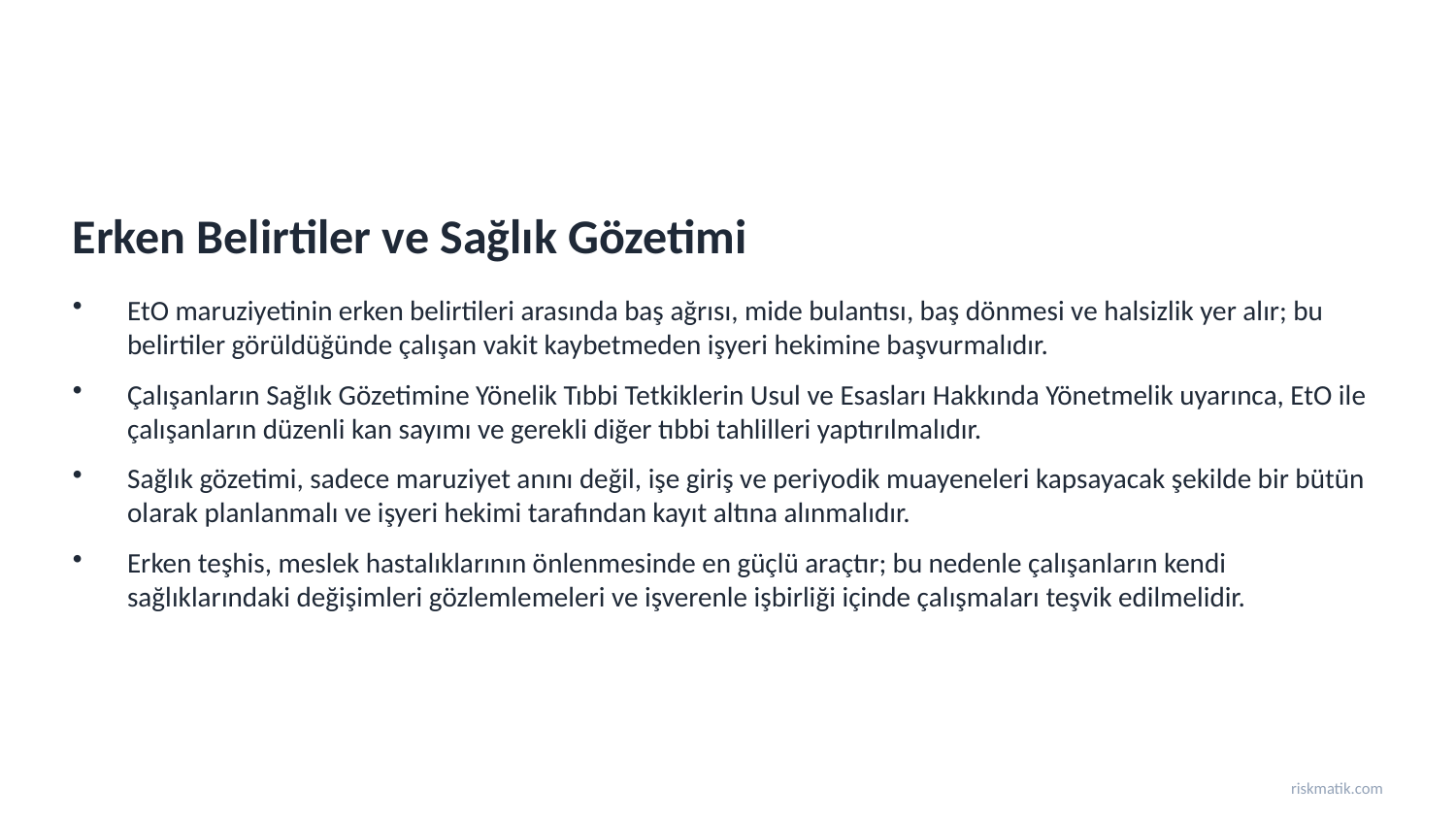

Erken Belirtiler ve Sağlık Gözetimi
EtO maruziyetinin erken belirtileri arasında baş ağrısı, mide bulantısı, baş dönmesi ve halsizlik yer alır; bu belirtiler görüldüğünde çalışan vakit kaybetmeden işyeri hekimine başvurmalıdır.
Çalışanların Sağlık Gözetimine Yönelik Tıbbi Tetkiklerin Usul ve Esasları Hakkında Yönetmelik uyarınca, EtO ile çalışanların düzenli kan sayımı ve gerekli diğer tıbbi tahlilleri yaptırılmalıdır.
Sağlık gözetimi, sadece maruziyet anını değil, işe giriş ve periyodik muayeneleri kapsayacak şekilde bir bütün olarak planlanmalı ve işyeri hekimi tarafından kayıt altına alınmalıdır.
Erken teşhis, meslek hastalıklarının önlenmesinde en güçlü araçtır; bu nedenle çalışanların kendi sağlıklarındaki değişimleri gözlemlemeleri ve işverenle işbirliği içinde çalışmaları teşvik edilmelidir.
riskmatik.com